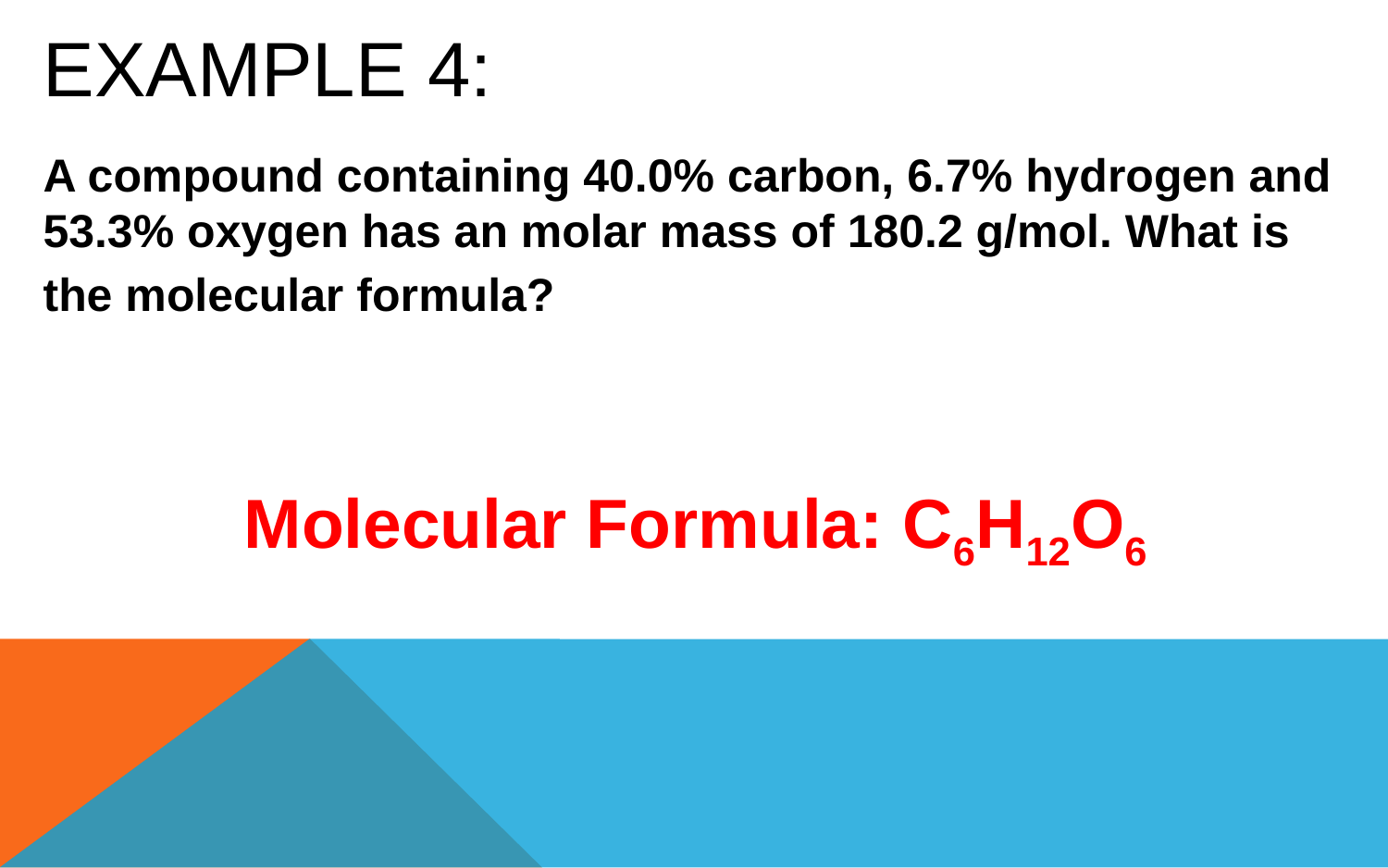

# Example 4:
A compound containing 40.0% carbon, 6.7% hydrogen and 53.3% oxygen has an molar mass of 180.2 g/mol. What is the molecular formula?

Molecular Formula: C6H12O6